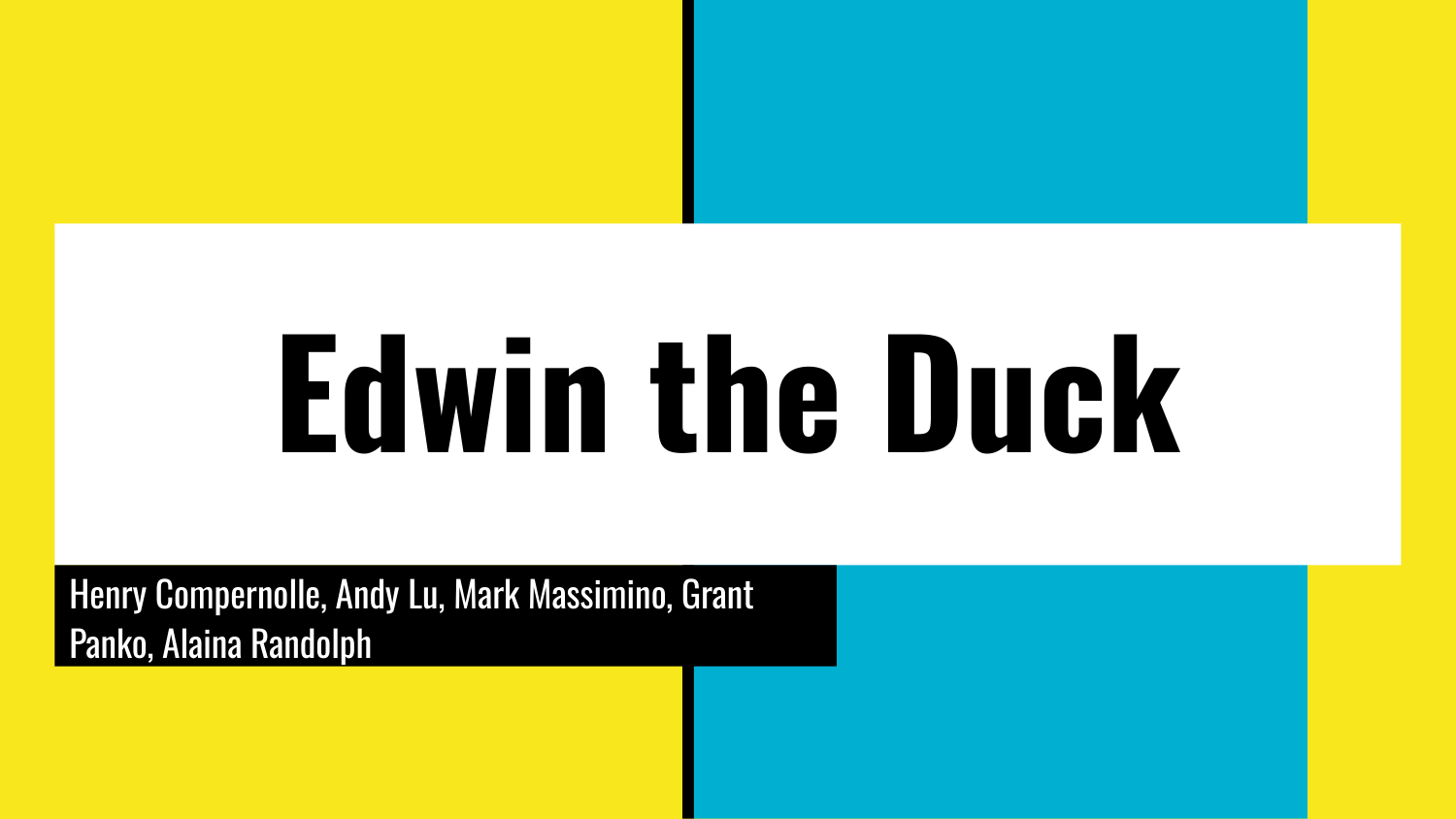

# Edwin the Duck
Henry Compernolle, Andy Lu, Mark Massimino, Grant Panko, Alaina Randolph